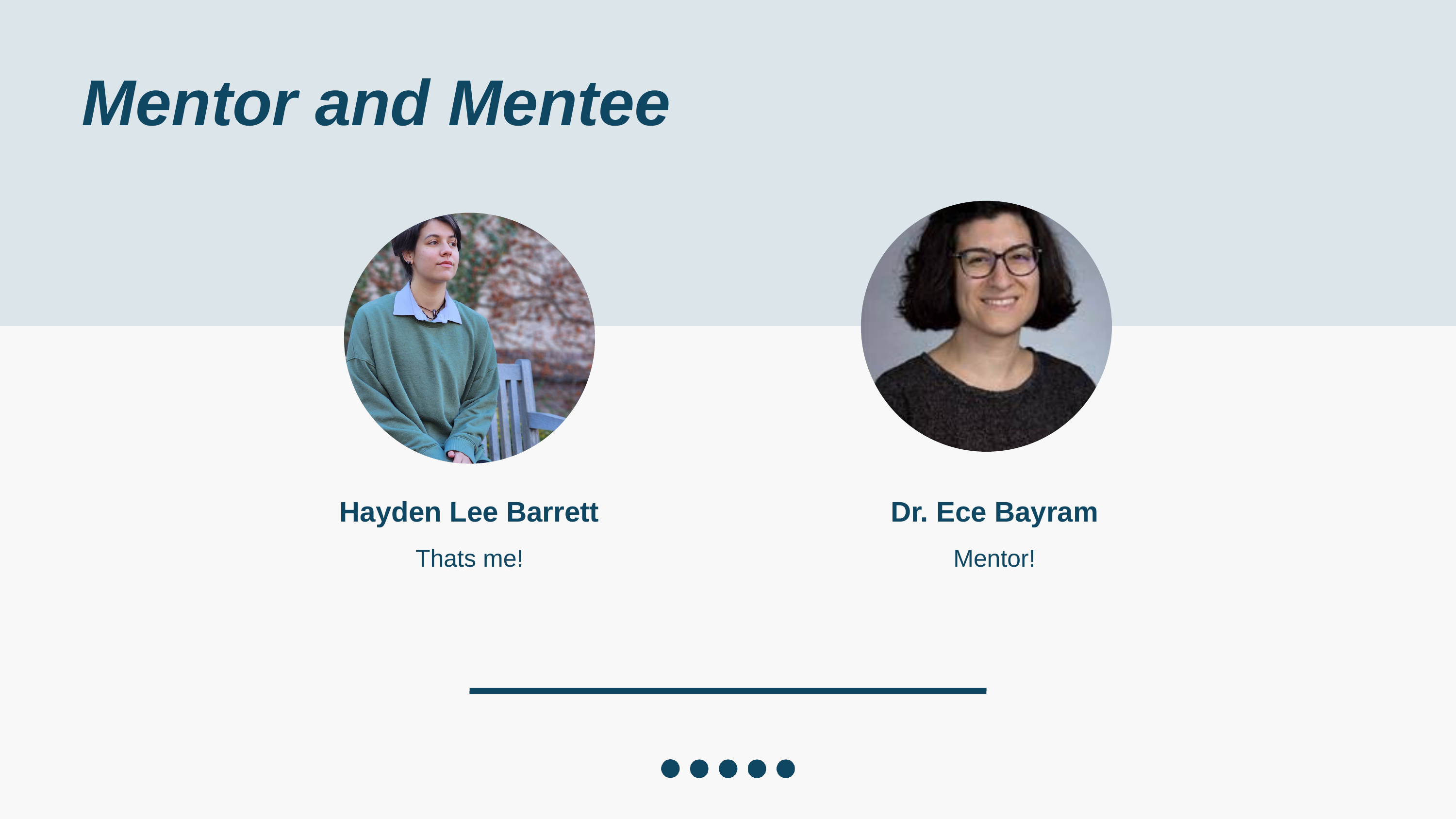

Mentor and Mentee

Hayden Lee Barrett
Dr. Ece Bayram
Thats me!
Mentor!